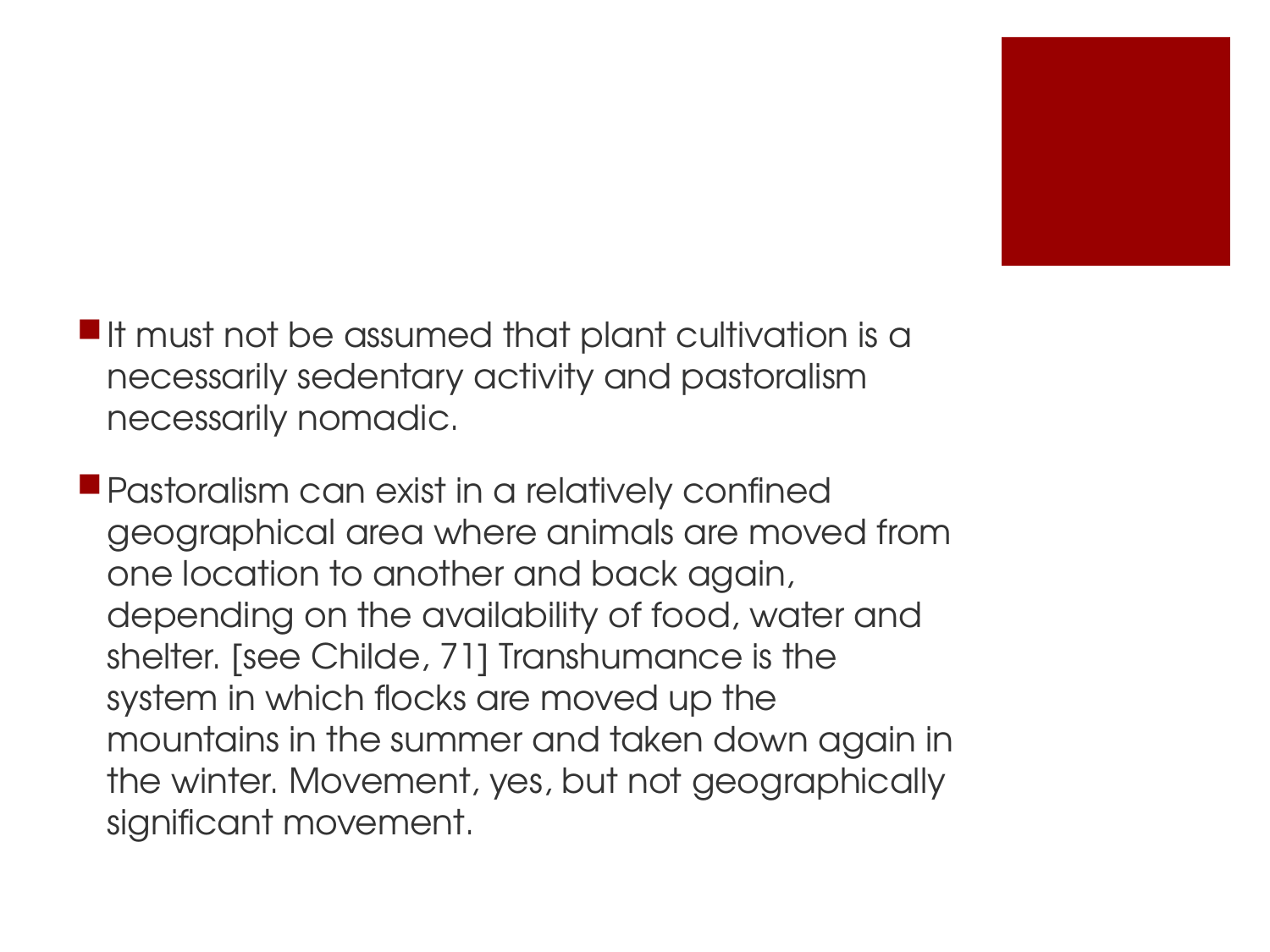

#
It must not be assumed that plant cultivation is a necessarily sedentary activity and pastoralism necessarily nomadic.
Pastoralism can exist in a relatively confined geographical area where animals are moved from one location to another and back again, depending on the availability of food, water and shelter. [see Childe, 71] Transhumance is the system in which flocks are moved up the mountains in the summer and taken down again in the winter. Movement, yes, but not geographically significant movement.